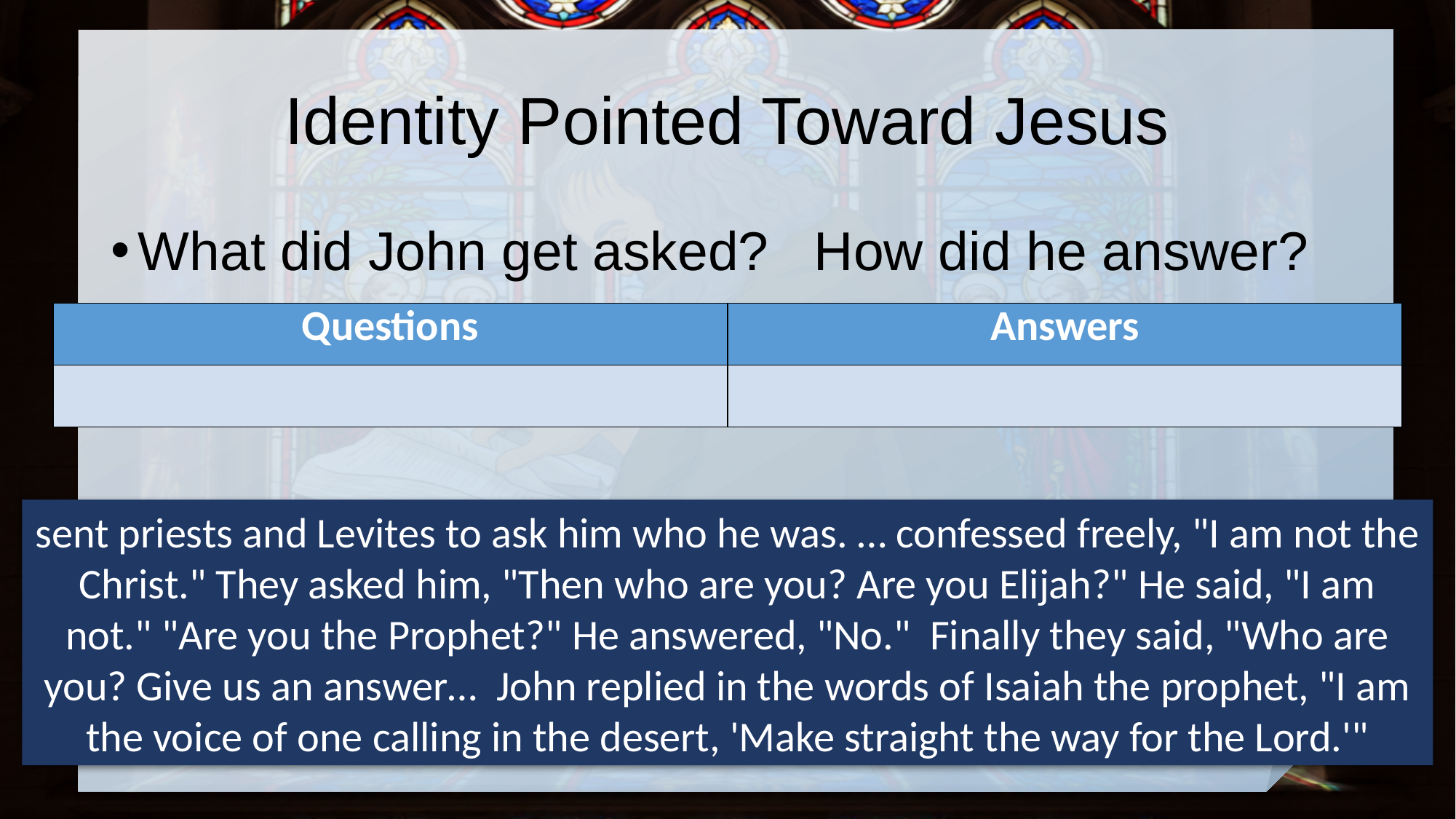

# Identity Pointed Toward Jesus
What did John get asked?   How did he answer?
| Questions | Answers |
| --- | --- |
|  |  |
sent priests and Levites to ask him who he was. … confessed freely, "I am not the Christ." They asked him, "Then who are you? Are you Elijah?" He said, "I am not." "Are you the Prophet?" He answered, "No."  Finally they said, "Who are you? Give us an answer…  John replied in the words of Isaiah the prophet, "I am the voice of one calling in the desert, 'Make straight the way for the Lord.'"